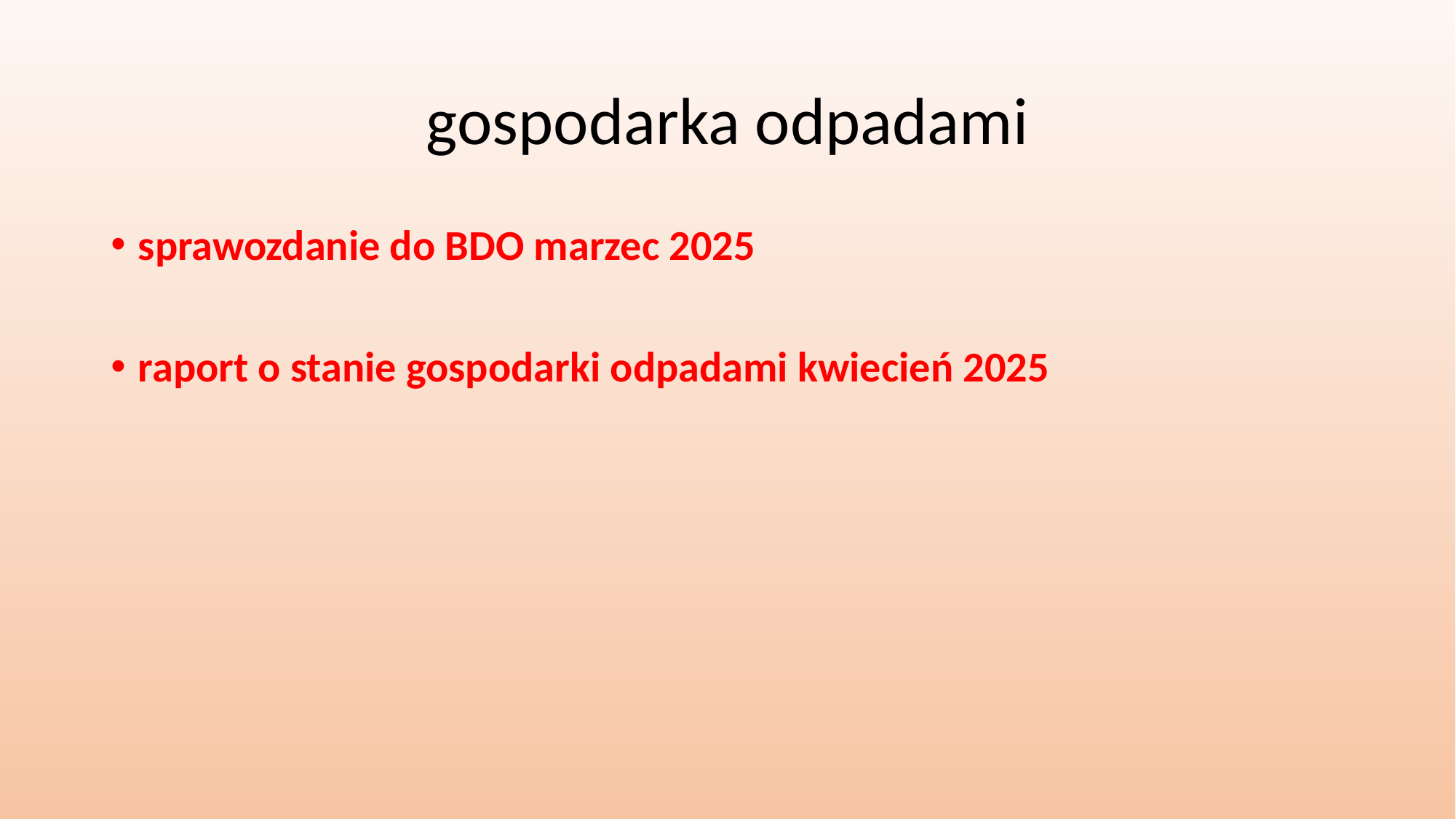

# gospodarka odpadami
sprawozdanie do BDO marzec 2025

raport o stanie gospodarki odpadami kwiecień 2025